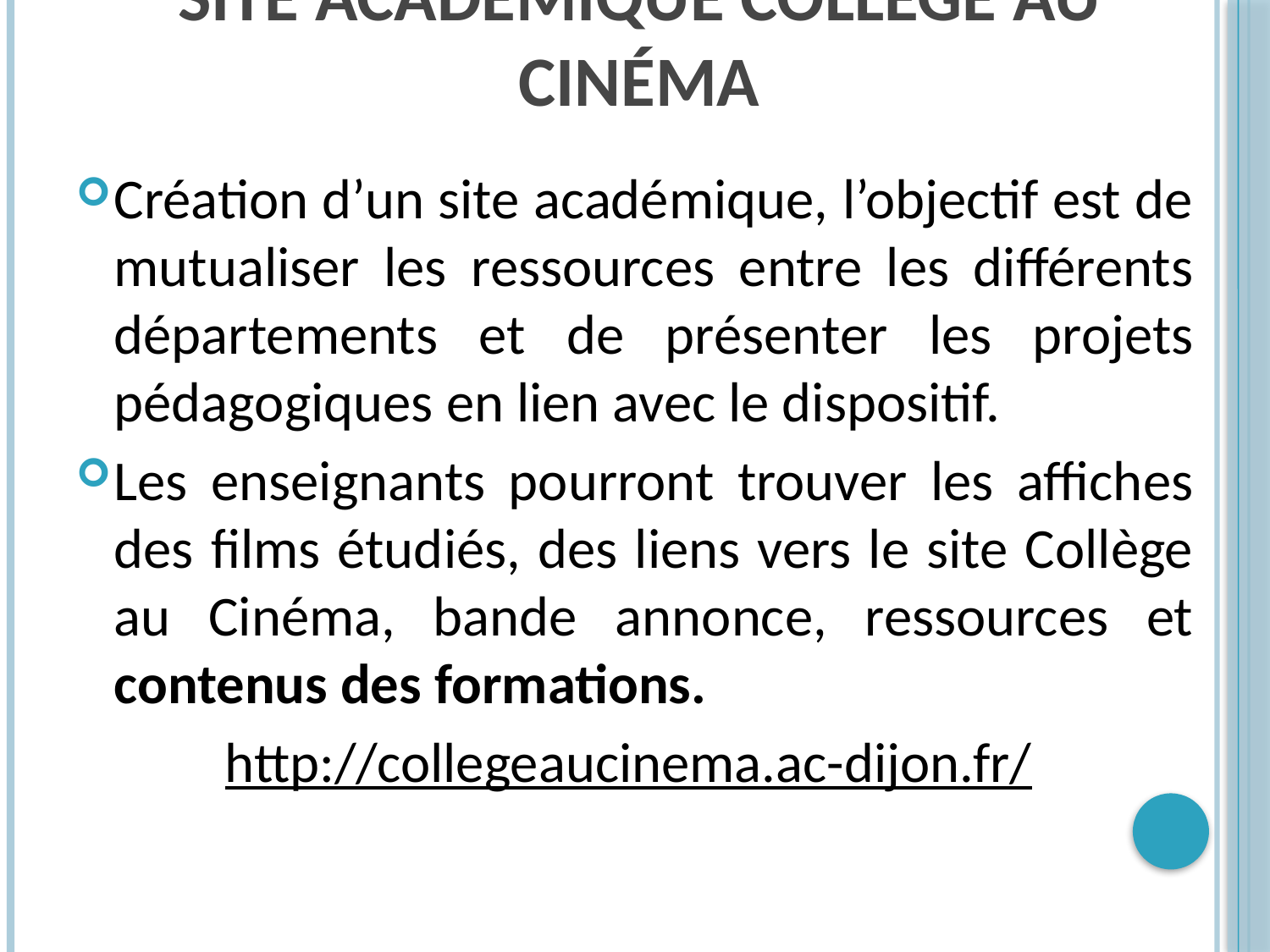

# Site académique Collège au Cinéma
Création d’un site académique, l’objectif est de mutualiser les ressources entre les différents départements et de présenter les projets pédagogiques en lien avec le dispositif.
Les enseignants pourront trouver les affiches des films étudiés, des liens vers le site Collège au Cinéma, bande annonce, ressources et contenus des formations.
http://collegeaucinema.ac-dijon.fr/